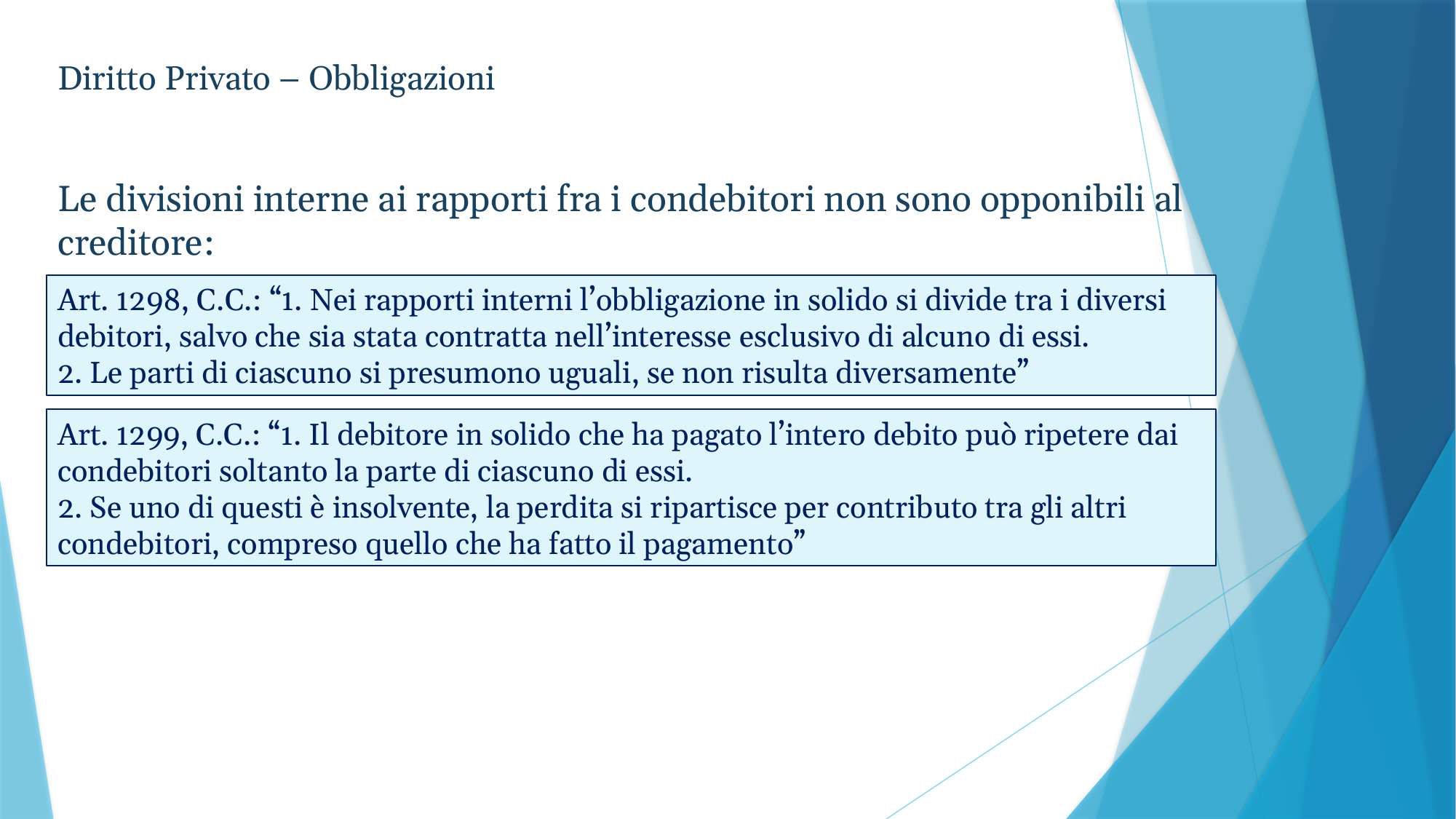

Diritto Privato – Obbligazioni
Le divisioni interne ai rapporti fra i condebitori non sono opponibili al creditore:
Art. 1298, C.C.: “1. Nei rapporti interni l’obbligazione in solido si divide tra i diversi debitori, salvo che sia stata contratta nell’interesse esclusivo di alcuno di essi.
2. Le parti di ciascuno si presumono uguali, se non risulta diversamente”
Art. 1299, C.C.: “1. Il debitore in solido che ha pagato l’intero debito può ripetere dai condebitori soltanto la parte di ciascuno di essi.
2. Se uno di questi è insolvente, la perdita si ripartisce per contributo tra gli altri condebitori, compreso quello che ha fatto il pagamento”